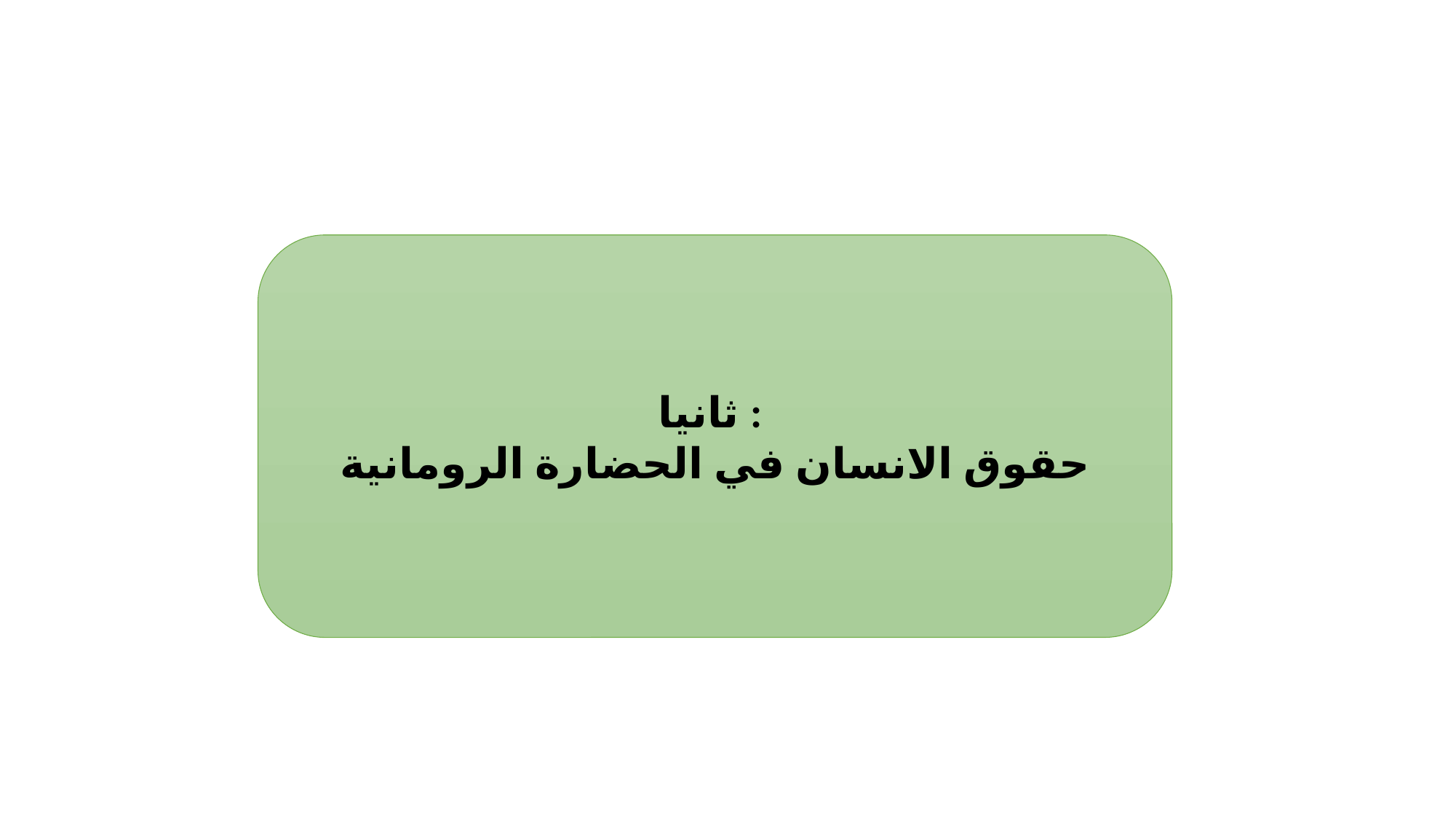

#
ثانيا :
حقوق الانسان في الحضارة الرومانية